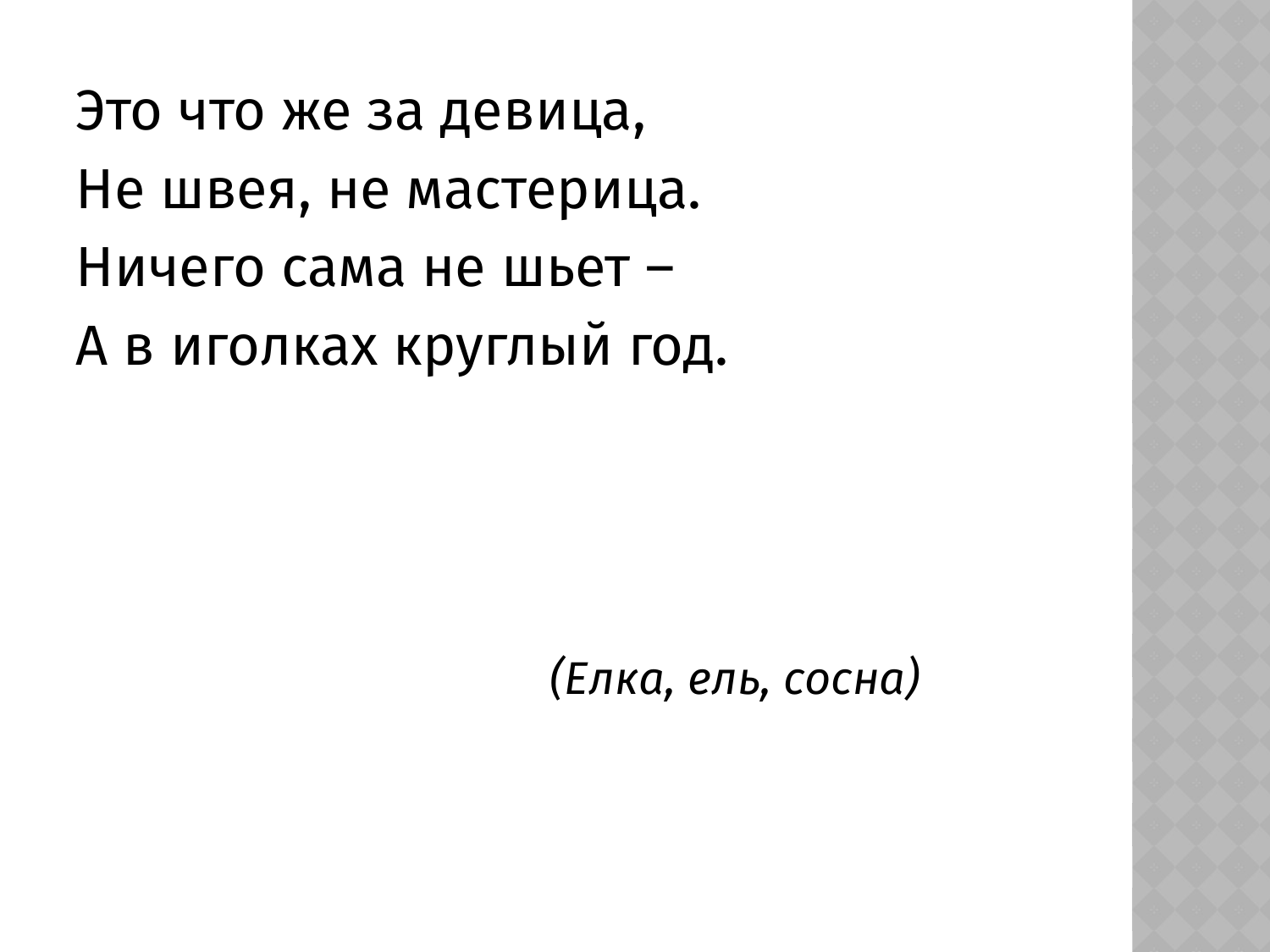

Это что же за девица,
Не швея, не мастерица.
Ничего сама не шьет –
А в иголках круглый год.

                                        (Елка, ель, сосна)